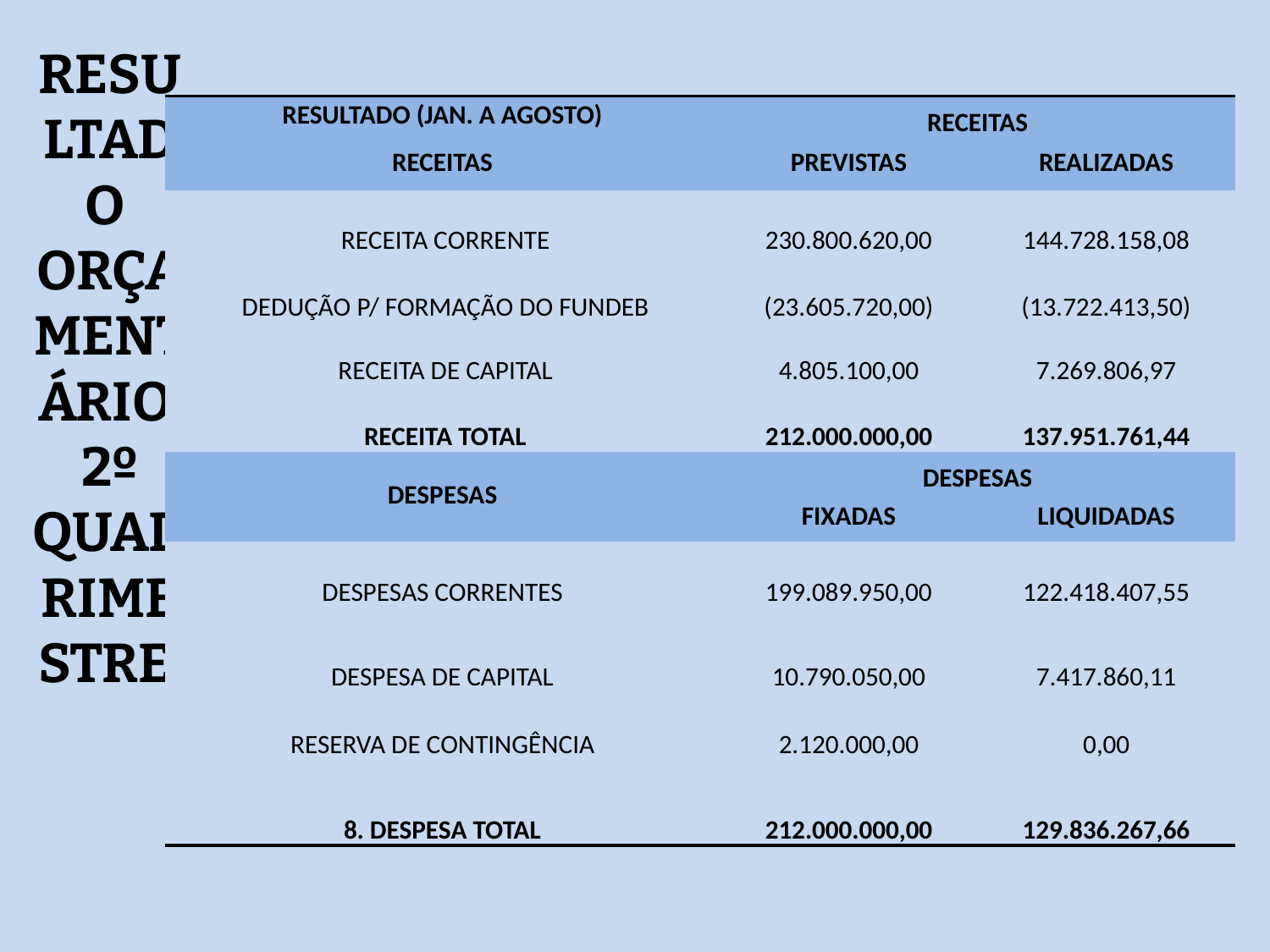

# RESULTADO  ORÇAMENTÁRIO 2º QUADRIMESTRE

| RESULTADO (JAN. A AGOSTO) | RECEITAS |  |
| --- | --- | --- |
| RECEITAS | PREVISTAS | REALIZADAS |
| RECEITA CORRENTE | 230.800.620,00 | 144.728.158,08 |
| DEDUÇÃO P/ FORMAÇÃO DO FUNDEB | (23.605.720,00) | (13.722.413,50) |
| RECEITA DE CAPITAL | 4.805.100,00 | 7.269.806,97 |
| RECEITA TOTAL | 212.000.000,00 | 137.951.761,44 |
| DESPESAS | DESPESAS |  |
|  | FIXADAS | LIQUIDADAS |
| DESPESAS CORRENTES | 199.089.950,00 | 122.418.407,55 |
| DESPESA DE CAPITAL | 10.790.050,00 | 7.417.860,11 |
| RESERVA DE CONTINGÊNCIA | 2.120.000,00 | 0,00 |
| 8. DESPESA TOTAL | 212.000.000,00 | 129.836.267,66 |